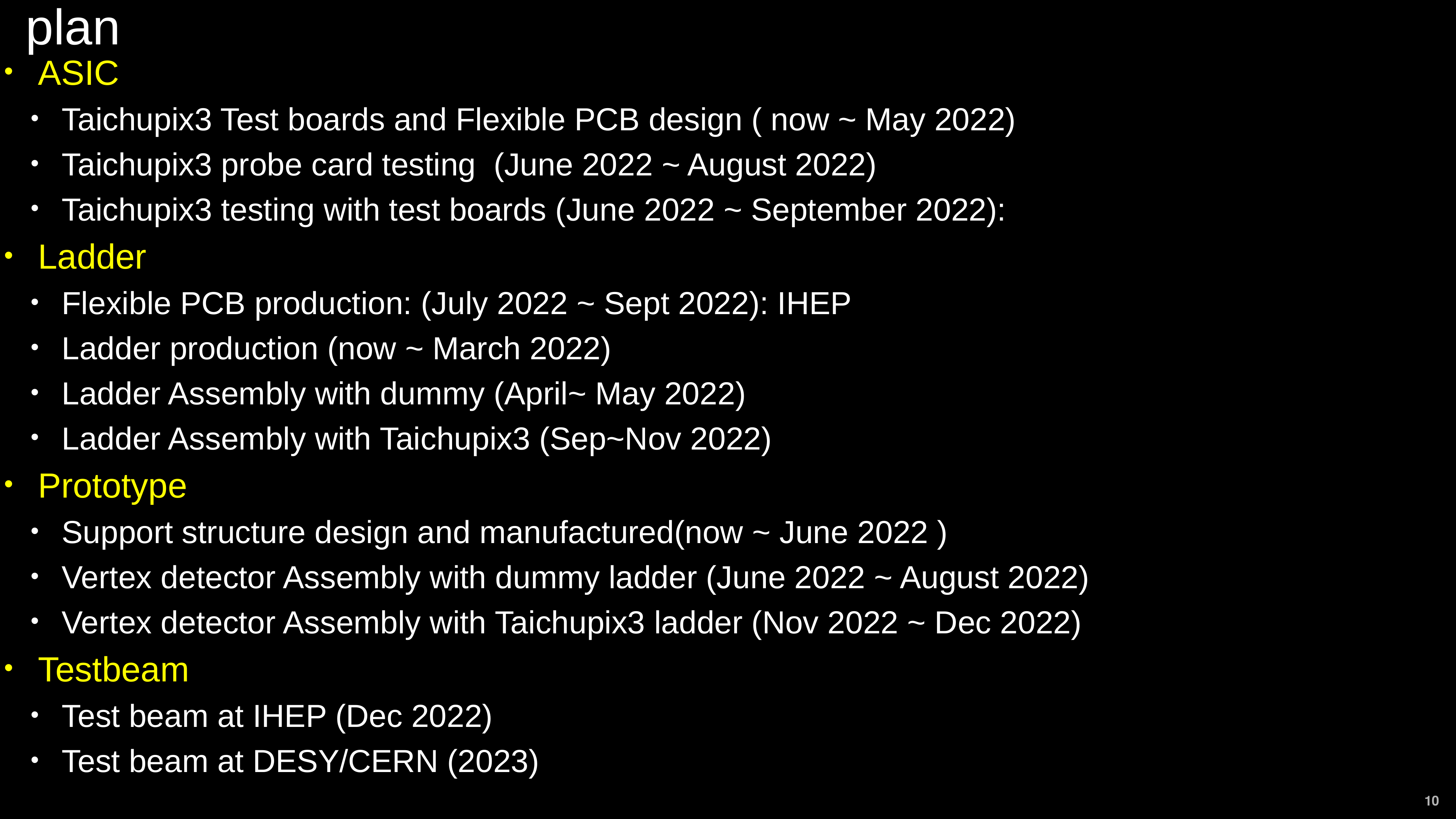

# plan
ASIC
Taichupix3 Test boards and Flexible PCB design ( now ~ May 2022)
Taichupix3 probe card testing  (June 2022 ~ August 2022)
Taichupix3 testing with test boards (June 2022 ~ September 2022):
Ladder
Flexible PCB production: (July 2022 ~ Sept 2022): IHEP
Ladder production (now ~ March 2022)
Ladder Assembly with dummy (April~ May 2022)
Ladder Assembly with Taichupix3 (Sep~Nov 2022)
Prototype
Support structure design and manufactured(now ~ June 2022 )
Vertex detector Assembly with dummy ladder (June 2022 ~ August 2022)
Vertex detector Assembly with Taichupix3 ladder (Nov 2022 ~ Dec 2022)
Testbeam
Test beam at IHEP (Dec 2022)
Test beam at DESY/CERN (2023)

10